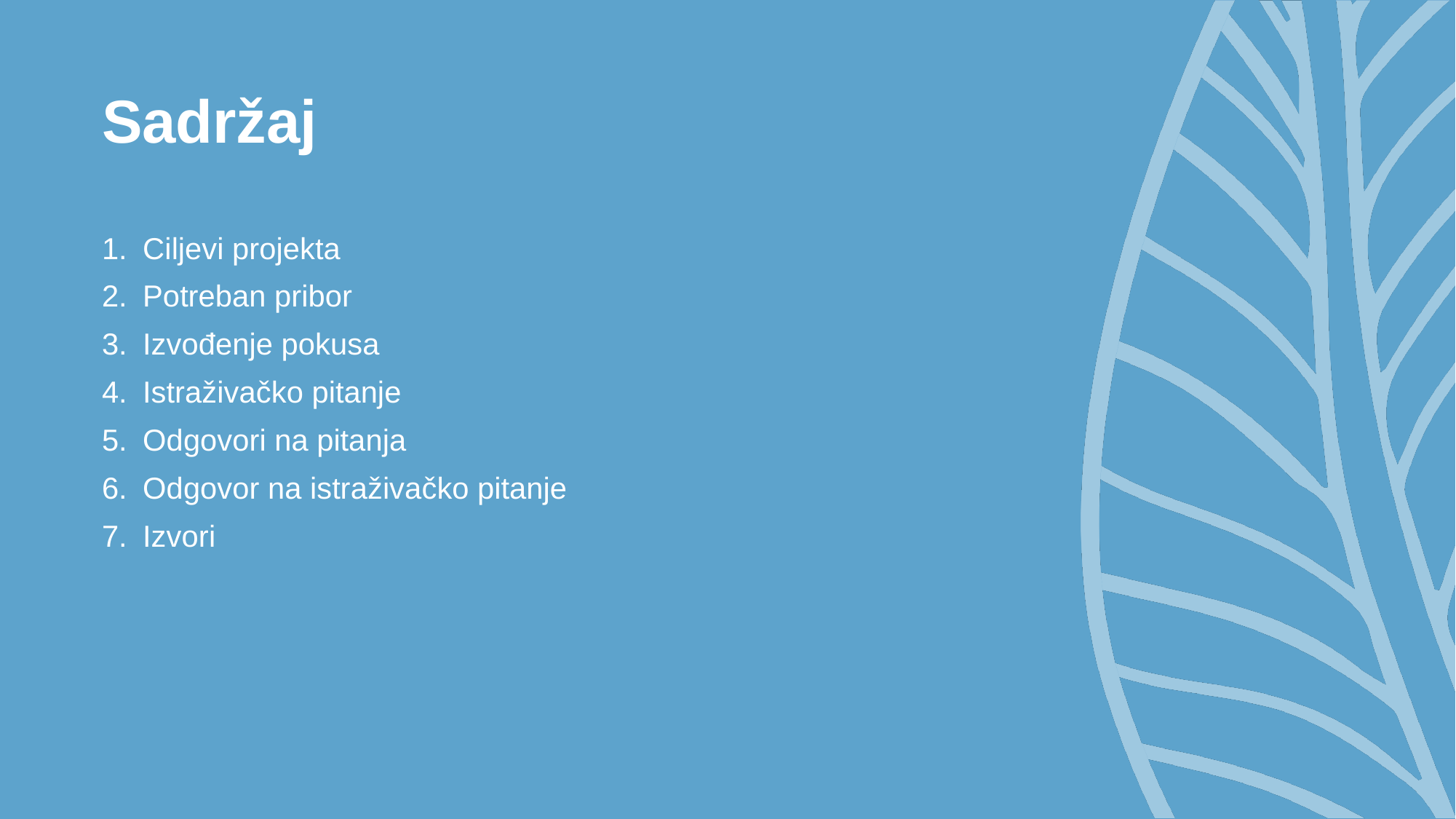

# Sadržaj
Ciljevi projekta
Potreban pribor
Izvođenje pokusa
Istraživačko pitanje
Odgovori na pitanja
Odgovor na istraživačko pitanje
Izvori